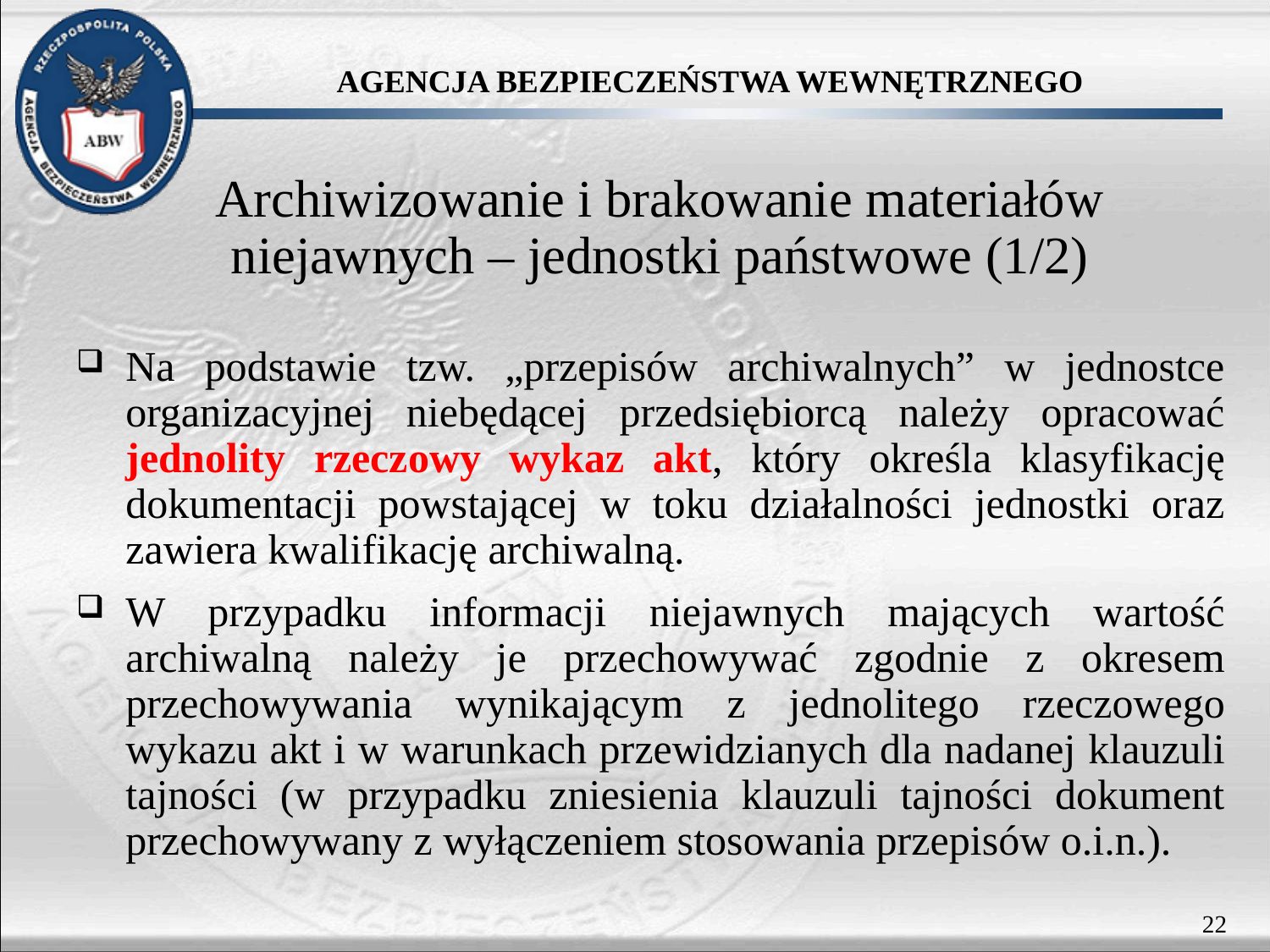

# Archiwizowanie i brakowanie materiałów niejawnych – jednostki państwowe (1/2)
Na podstawie tzw. „przepisów archiwalnych” w jednostce organizacyjnej niebędącej przedsiębiorcą należy opracować jednolity rzeczowy wykaz akt, który określa klasyfikację dokumentacji powstającej w toku działalności jednostki oraz zawiera kwalifikację archiwalną.
W przypadku informacji niejawnych mających wartość archiwalną należy je przechowywać zgodnie z okresem przechowywania wynikającym z jednolitego rzeczowego wykazu akt i w warunkach przewidzianych dla nadanej klauzuli tajności (w przypadku zniesienia klauzuli tajności dokument przechowywany z wyłączeniem stosowania przepisów o.i.n.).
22